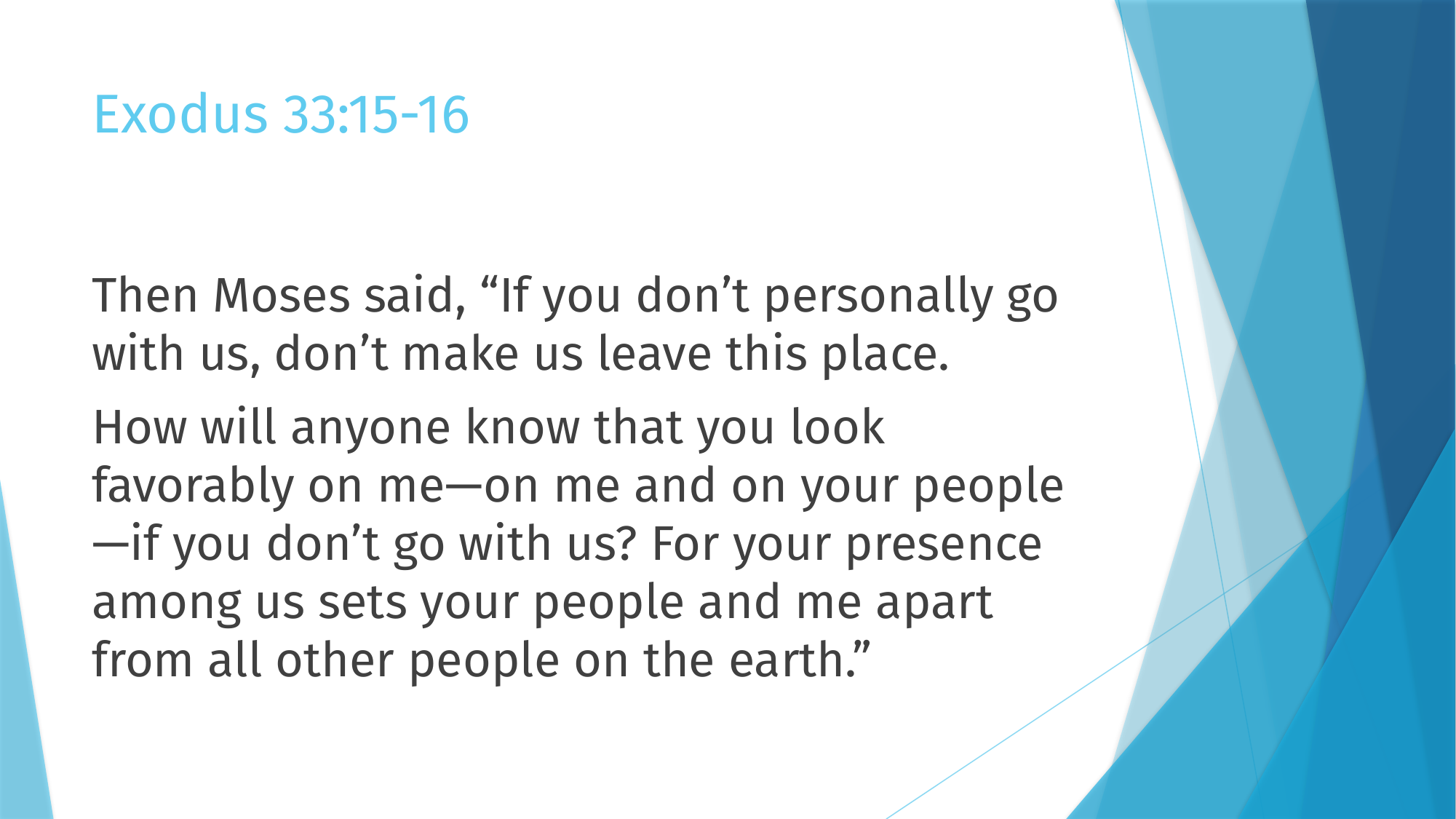

# Exodus 33:15-16
Then Moses said, “If you don’t personally go with us, don’t make us leave this place.
How will anyone know that you look favorably on me—on me and on your people—if you don’t go with us? For your presence among us sets your people and me apart from all other people on the earth.”